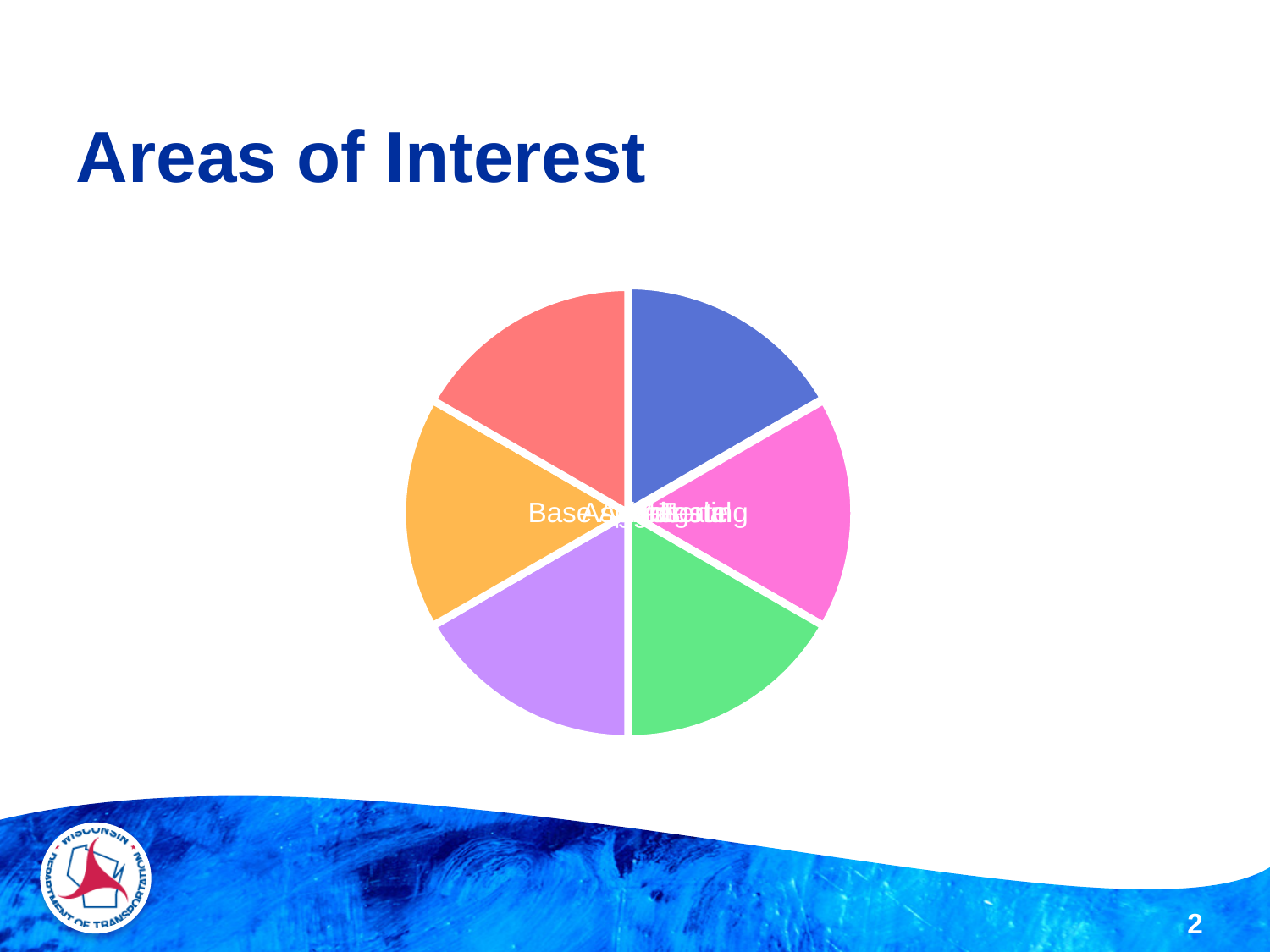

# Areas of Interest
Concrete
Records
Sampling & Testing
General Material
Base Aggregate
Asphalt
2